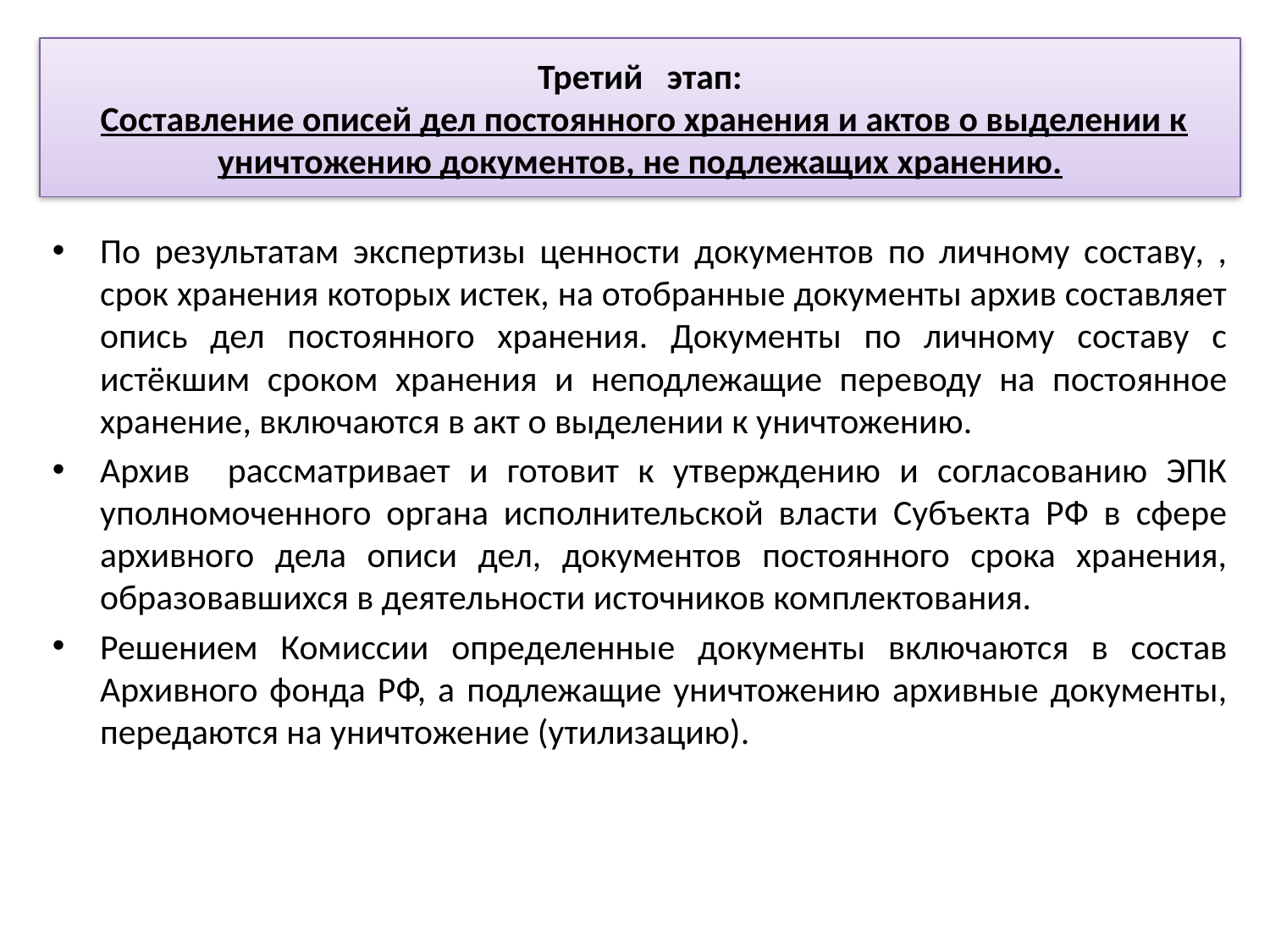

# Третий   этап: Составление описей дел постоянного хранения и актов о выделении к уничтожению документов, не подлежащих хранению.
По результатам экспертизы ценности документов по личному составу, , срок хранения которых истек, на отобранные документы архив составляет опись дел постоянного хранения. Документы по личному составу с истёкшим сроком хранения и неподлежащие переводу на постоянное хранение, включаются в акт о выделении к уничтожению.
Архив  рассматривает и готовит к утверждению и согласованию ЭПК уполномоченного органа исполнительской власти Субъекта РФ в сфере архивного дела описи дел, документов постоянного срока хранения, образовавшихся в деятельности источников комплектования.
Решением Комиссии определенные документы включаются в состав Архивного фонда РФ, а подлежащие уничтожению архивные документы, передаются на уничтожение (утилизацию).